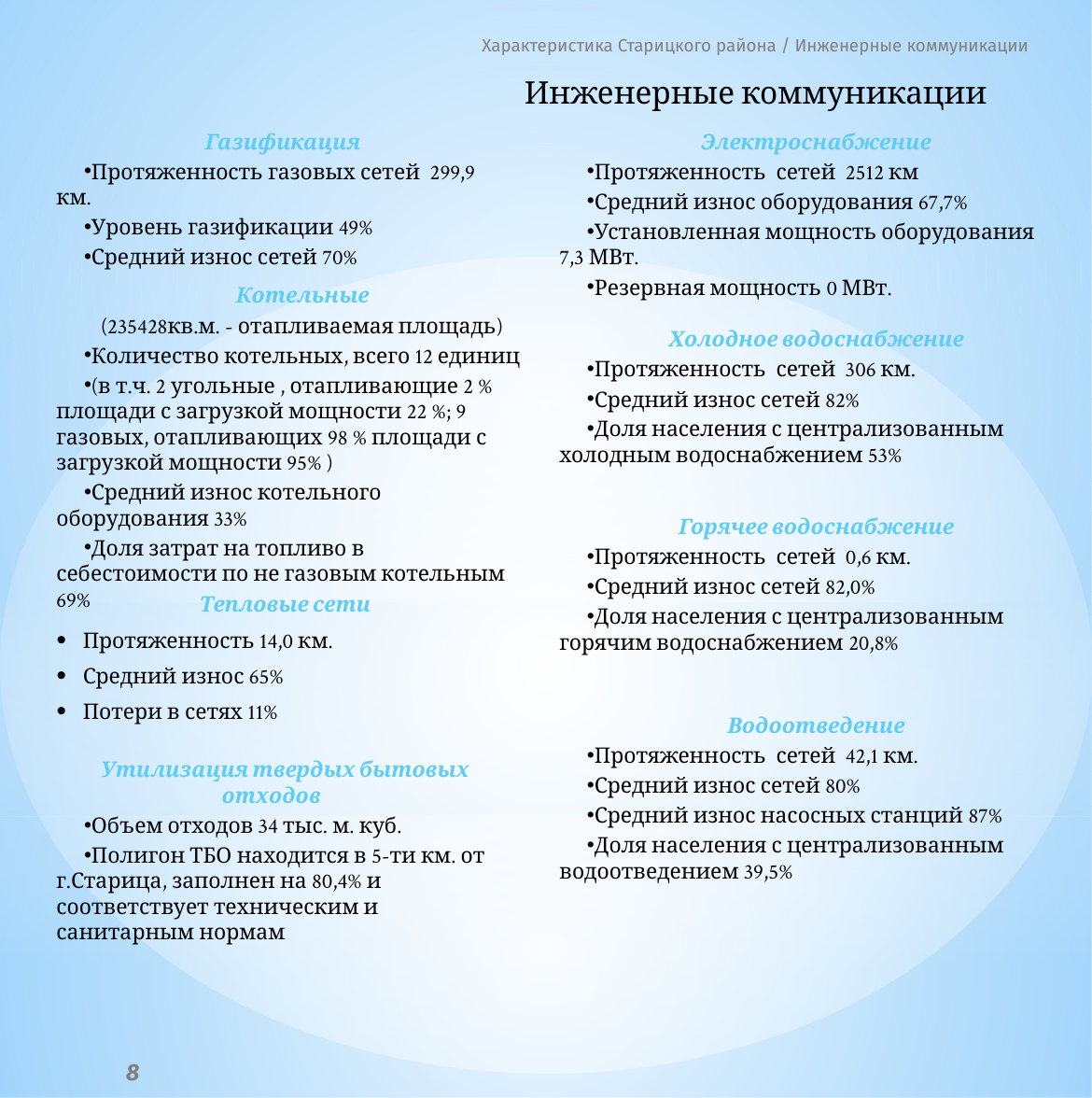

Характеристика Старицкого района / Инженерные коммуникации

Инженерные коммуникации
Газификация
Протяженность газовых сетей  299,9 км.
Уровень газификации 49%
Средний износ сетей 70%
Электроснабжение
Протяженность  сетей  2512 км
Средний износ оборудования 67,7%
Установленная мощность оборудования 7,3 МВт.
Резервная мощность 0 МВт.
Котельные
(235428кв.м. - отапливаемая площадь)
Количество котельных, всего 12 единиц
(в т.ч. 2 угольные , отапливающие 2 % площади с загрузкой мощности 22 %; 9 газовых, отапливающих 98 % площади с загрузкой мощности 95% )
Средний износ котельного оборудования 33%
Доля затрат на топливо в себестоимости по не газовым котельным  69%
Холодное водоснабжение
Протяженность  сетей  306 км.
Средний износ сетей 82%
Доля населения с централизованным холодным водоснабжением 53%
Горячее водоснабжение
Протяженность  сетей  0,6 км.
Средний износ сетей 82,0%
Доля населения с централизованным горячим водоснабжением 20,8%
Тепловые сети
Протяженность 14,0 км.
Средний износ 65%
Потери в сетях 11%
Водоотведение
Протяженность  сетей  42,1 км.
Средний износ сетей 80%
Средний износ насосных станций 87%
Доля населения с централизованным  водоотведением 39,5%
Утилизация твердых бытовых отходов
Объем отходов 34 тыс. м. куб.
Полигон ТБО находится в 5-ти км. от г.Старица, заполнен на 80,4% и соответствует техническим и санитарным нормам
8